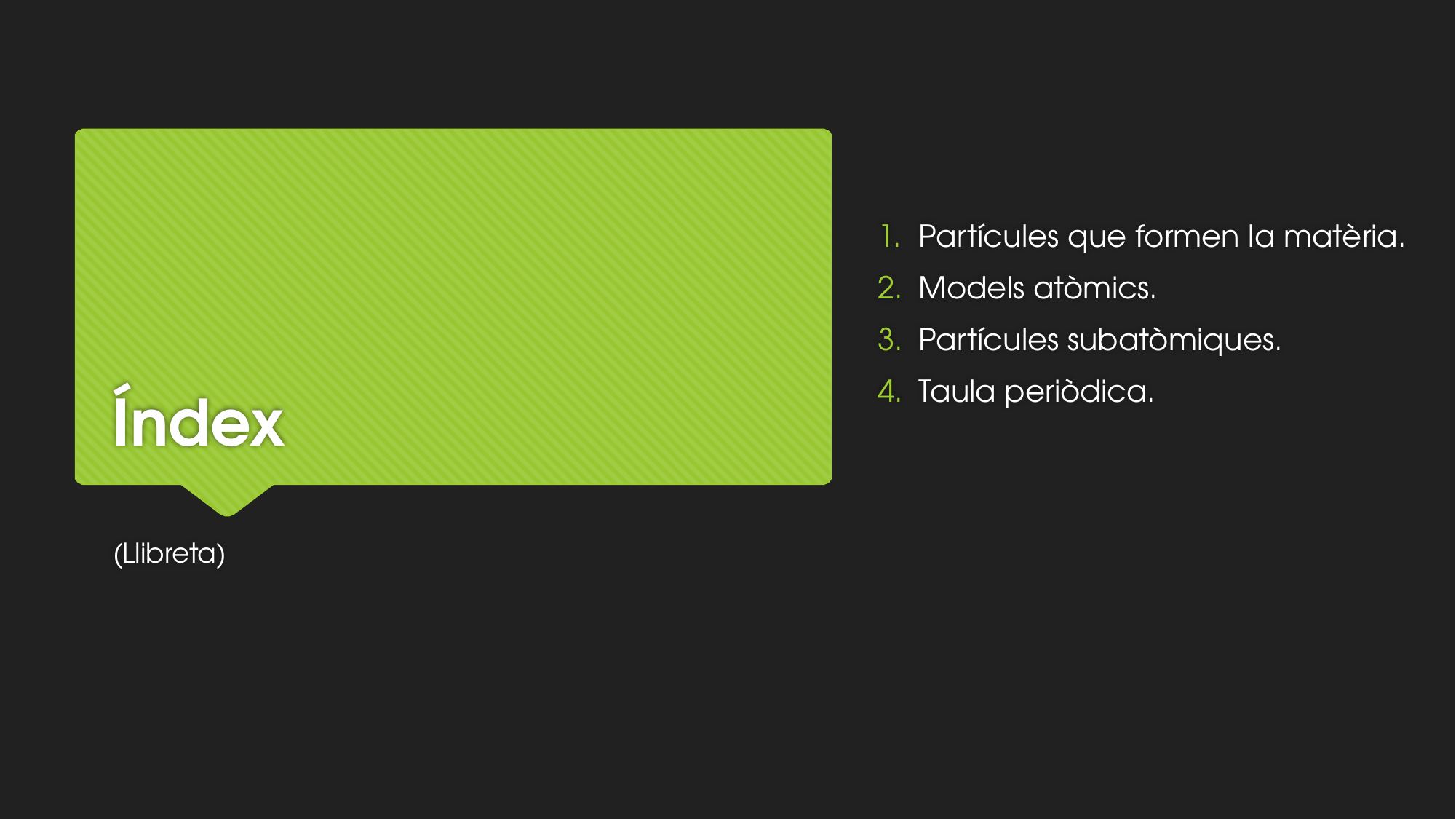

Partícules que formen la matèria.
Models atòmics.
Partícules subatòmiques.
Taula periòdica.
# Índex
(Llibreta)